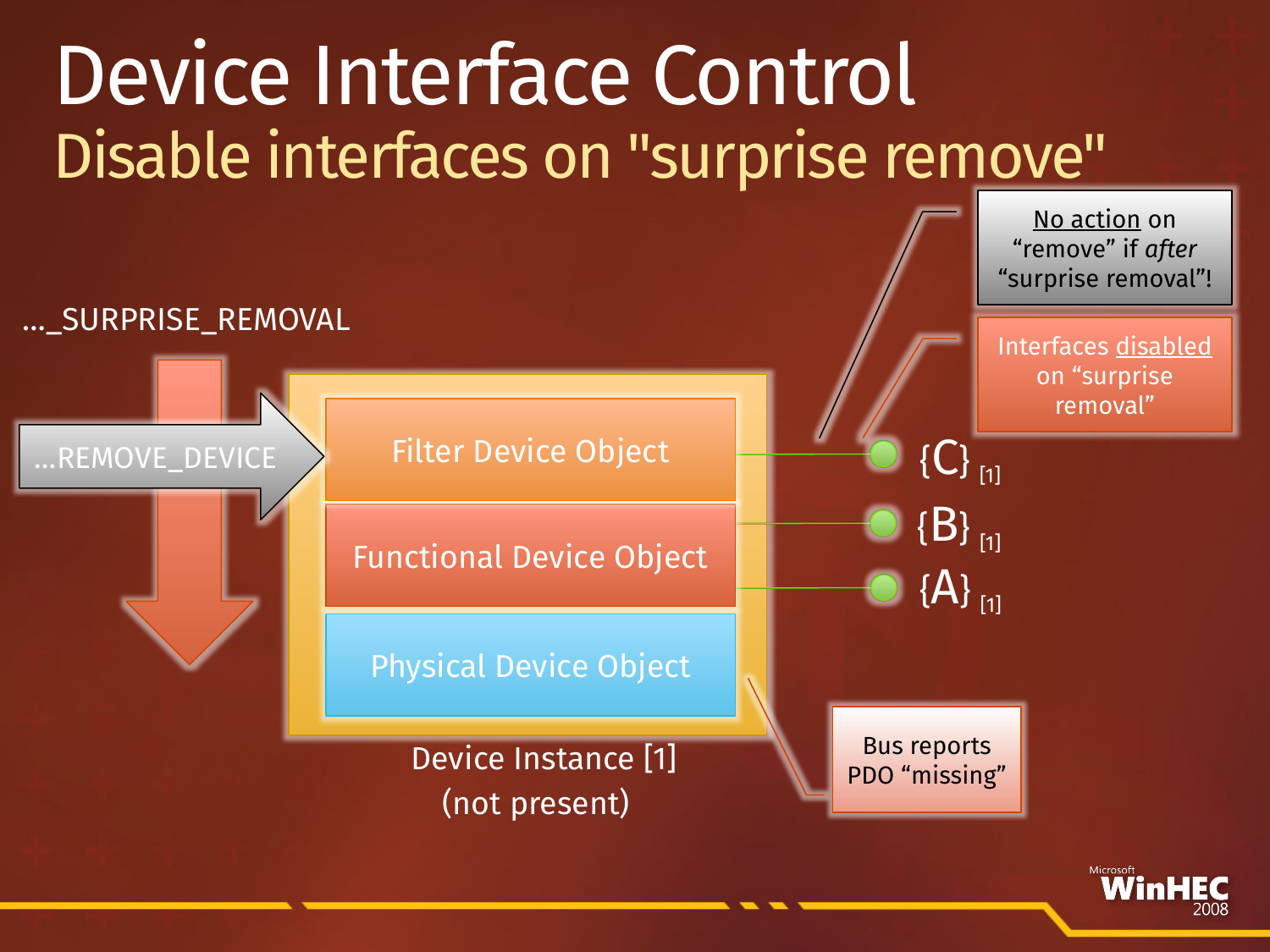

# Device Interface Control Disable interfaces on "surprise remove"
No action on “remove” if after “surprise removal”!
…_SURPRISE_REMOVAL
Interfaces disabled on “surprise removal”

…REMOVE_DEVICE
Filter Device Object
{C} [1]

{B} [1]
Functional Device Object

{A} [1]

Physical Device Object
Bus reports PDO “missing”
Device Instance [1]
(not present)